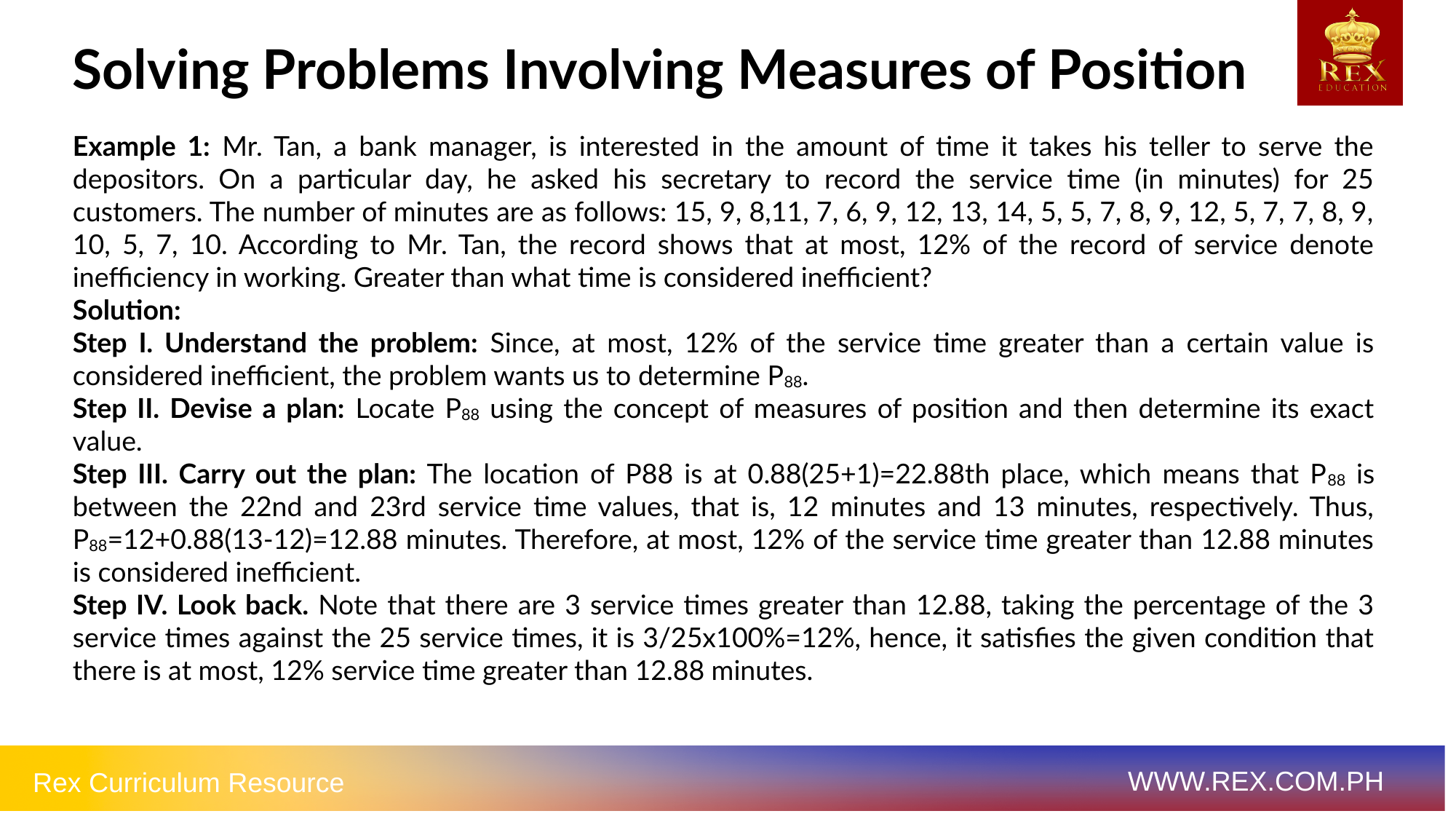

# Solving Problems Involving Measures of Position
Example 1: Mr. Tan, a bank manager, is interested in the amount of time it takes his teller to serve the depositors. On a particular day, he asked his secretary to record the service time (in minutes) for 25 customers. The number of minutes are as follows: 15, 9, 8,11, 7, 6, 9, 12, 13, 14, 5, 5, 7, 8, 9, 12, 5, 7, 7, 8, 9, 10, 5, 7, 10. According to Mr. Tan, the record shows that at most, 12% of the record of service denote inefficiency in working. Greater than what time is considered inefficient?
Solution:
Step I. Understand the problem: Since, at most, 12% of the service time greater than a certain value is considered inefficient, the problem wants us to determine P88.
Step II. Devise a plan: Locate P88 using the concept of measures of position and then determine its exact value.
Step III. Carry out the plan: The location of P88 is at 0.88(25+1)=22.88th place, which means that P88 is between the 22nd and 23rd service time values, that is, 12 minutes and 13 minutes, respectively. Thus, P88=12+0.88(13-12)=12.88 minutes. Therefore, at most, 12% of the service time greater than 12.88 minutes is considered inefficient.
Step IV. Look back. Note that there are 3 service times greater than 12.88, taking the percentage of the 3 service times against the 25 service times, it is 3/25x100%=12%, hence, it satisfies the given condition that there is at most, 12% service time greater than 12.88 minutes.